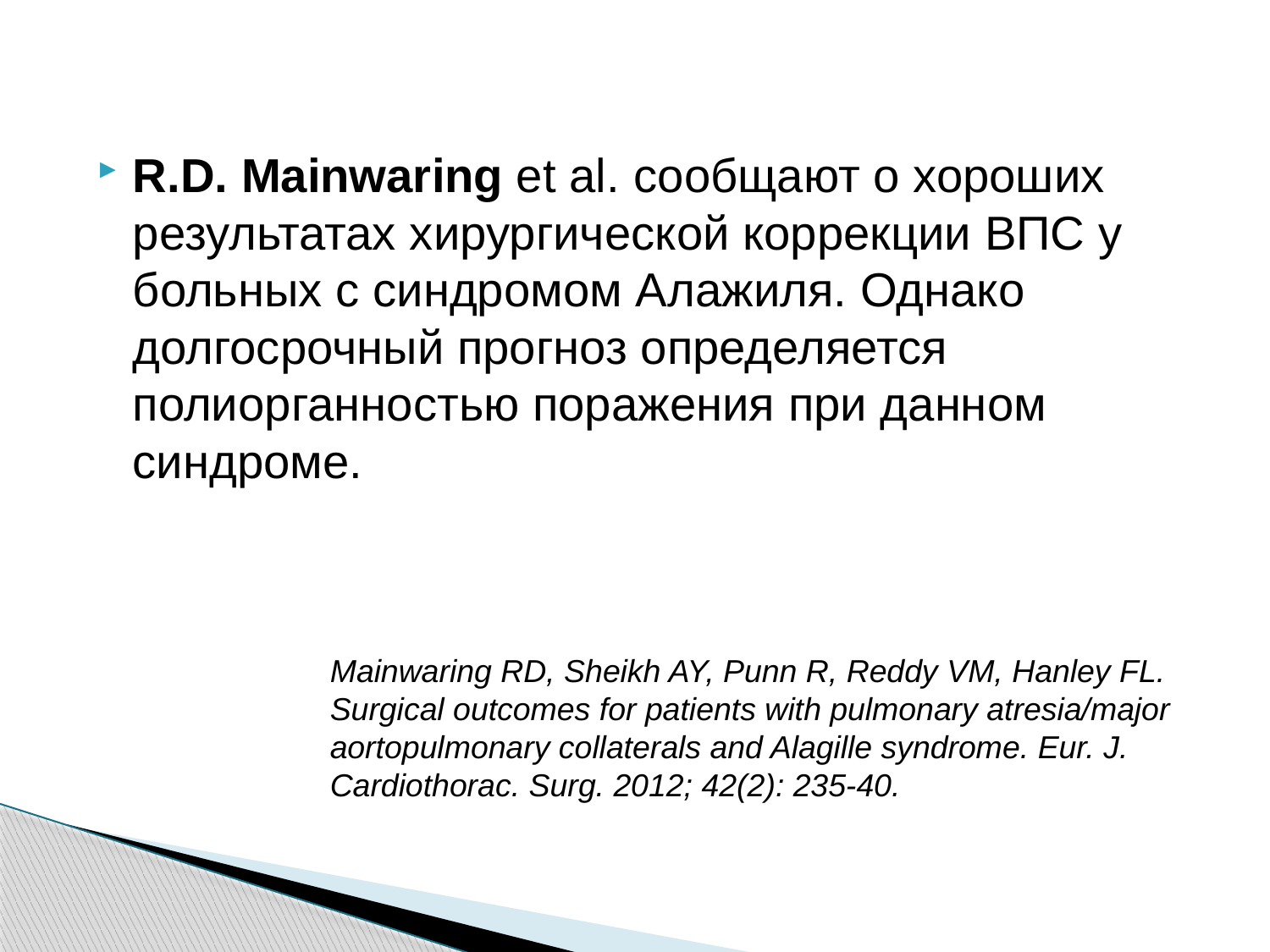

R.D. Mainwaring et al. сообщают о хороших результатах хирургической коррекции ВПС у больных с синдромом Алажиля. Однако долгосрочный прогноз определяется полиорганностью поражения при данном синдроме.

Mainwaring RD, Sheikh AY, Punn R, Reddy VM, Hanley FL. Surgical outcomes for patients with pulmonary atresia/major aortopulmonary collaterals and Alagille syndrome. Eur. J. Cardiothorac. Surg. 2012; 42(2): 235-40.